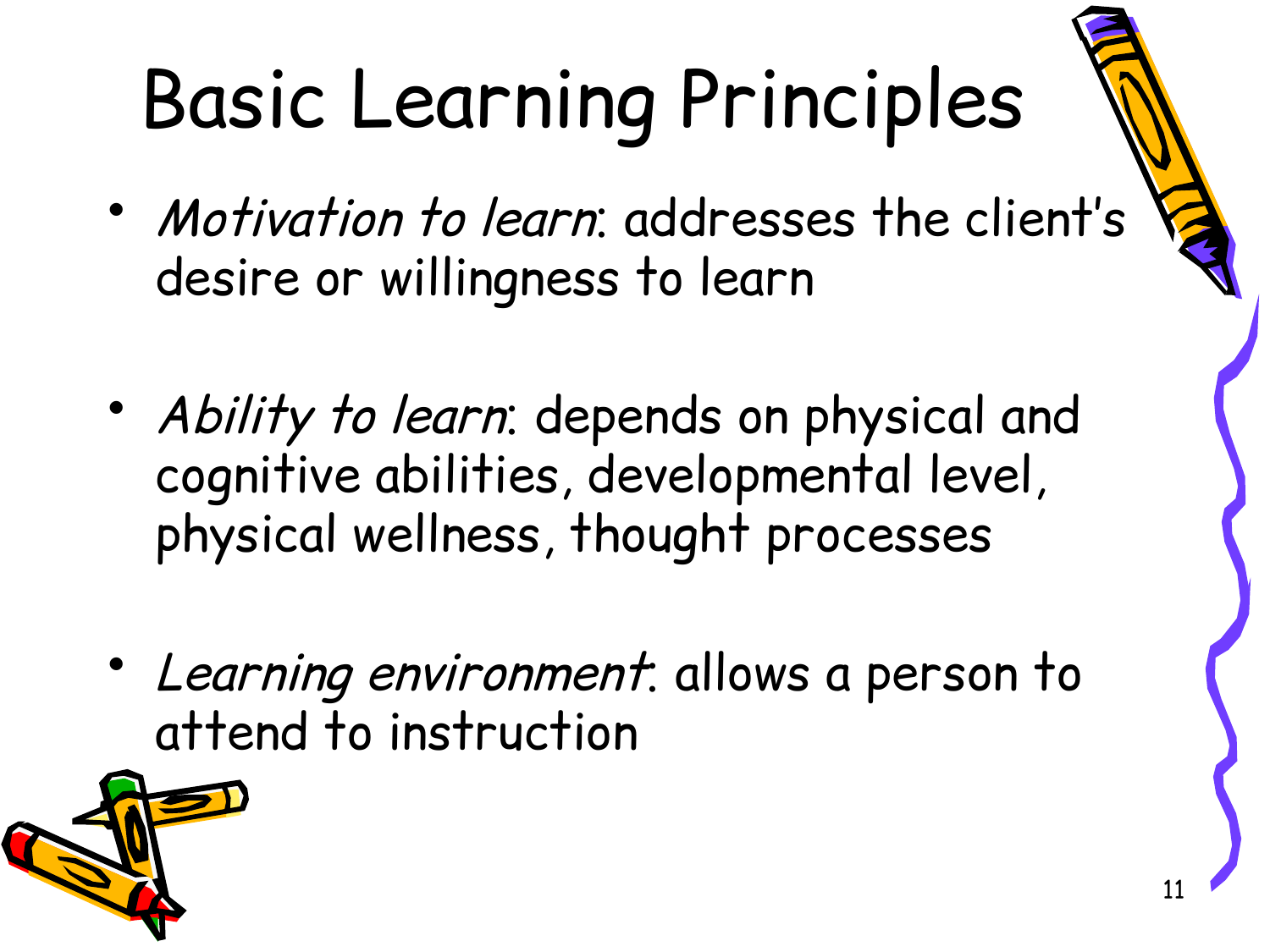

# Basic Learning Principles
Motivation to learn: addresses the client’s desire or willingness to learn

Ability to learn: depends on physical and cognitive abilities, developmental level, physical wellness, thought processes

Learning environment: allows a person to attend to instruction

11